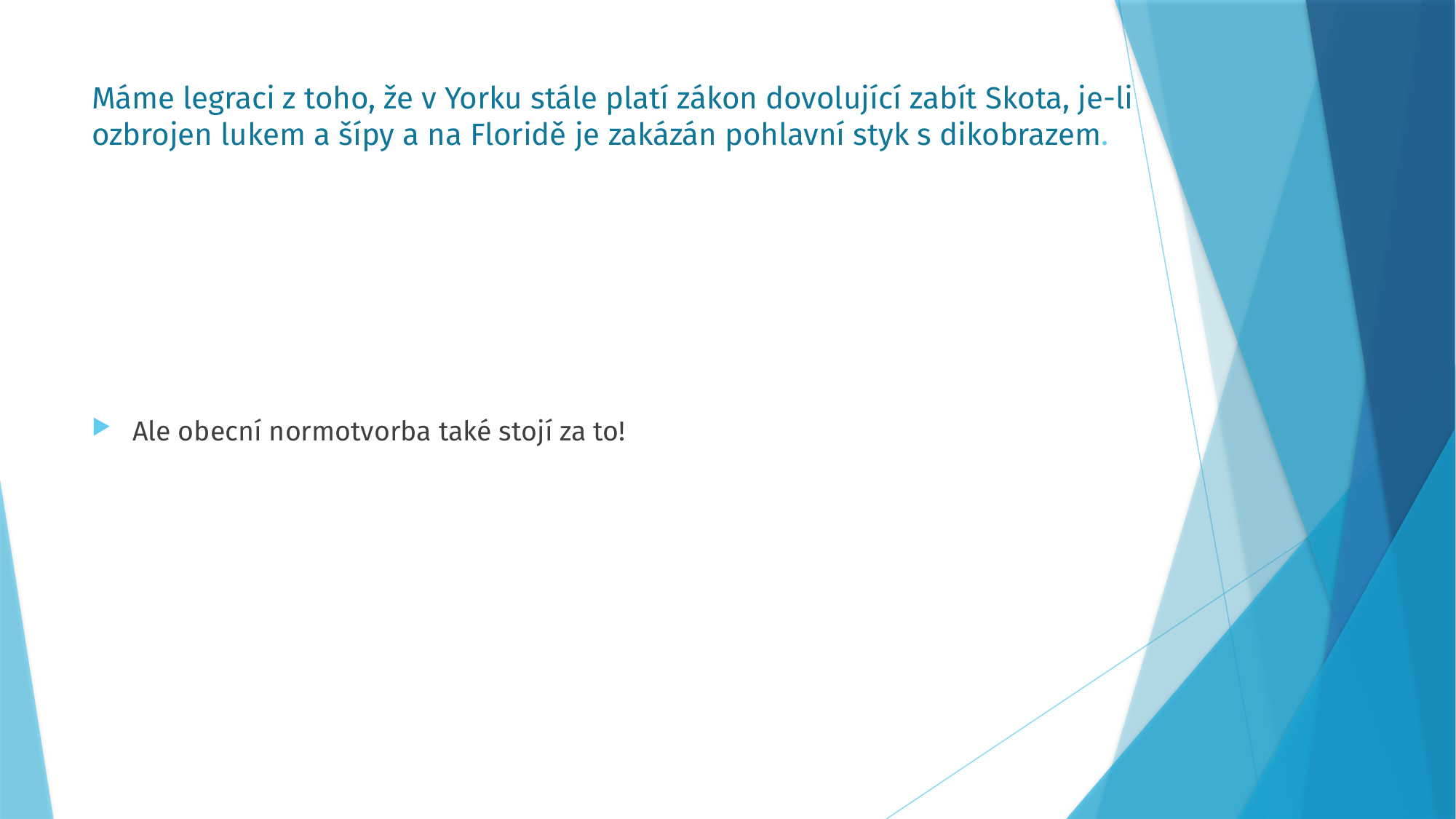

# Máme legraci z toho, že v Yorku stále platí zákon dovolující zabít Skota, je-li ozbrojen lukem a šípy a na Floridě je zakázán pohlavní styk s dikobrazem.
Ale obecní normotvorba také stojí za to!